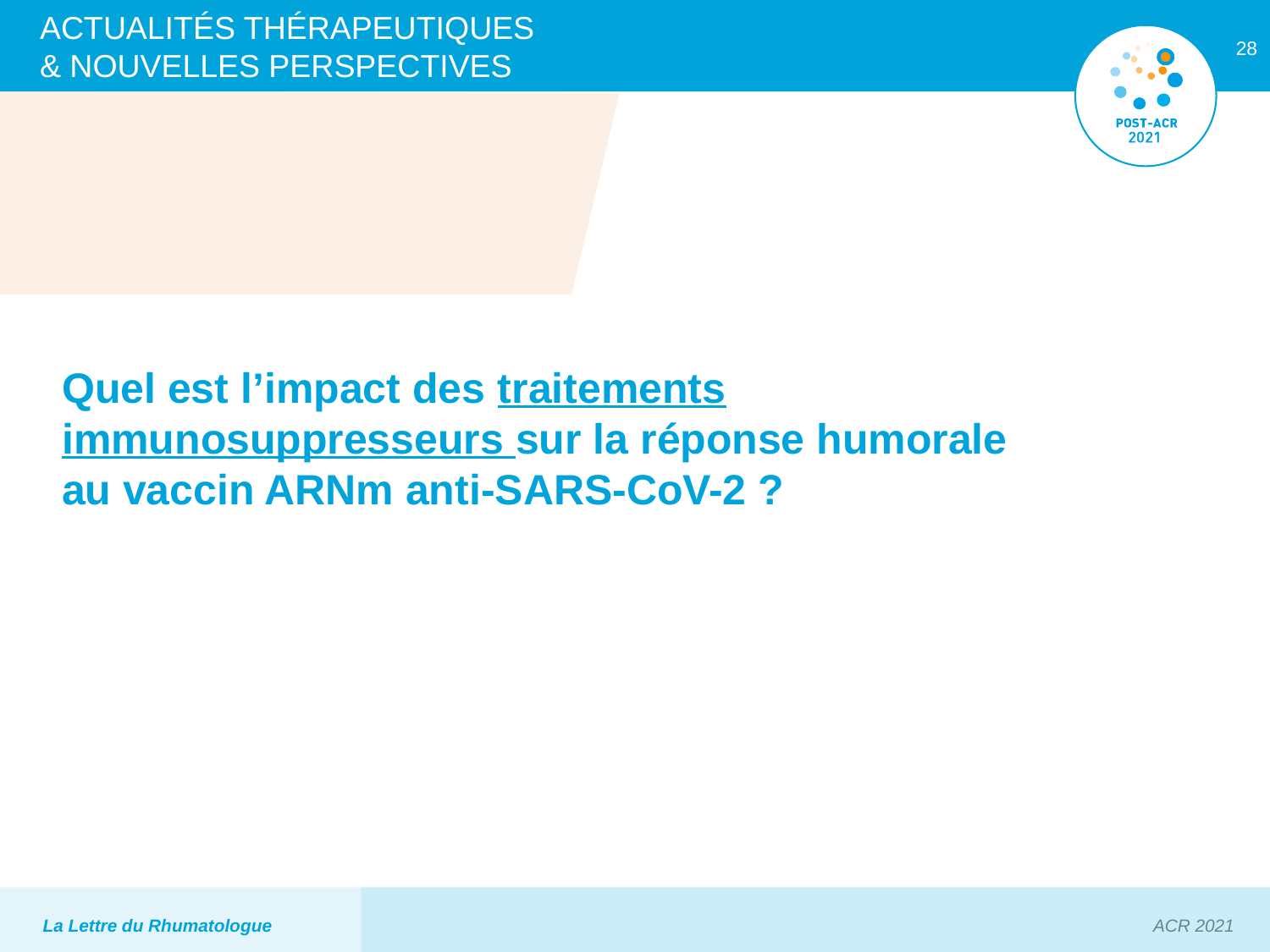

Quel est l’impact des traitements immunosuppresseurs sur la réponse humorale au vaccin ARNm anti-SARS-CoV-2 ?